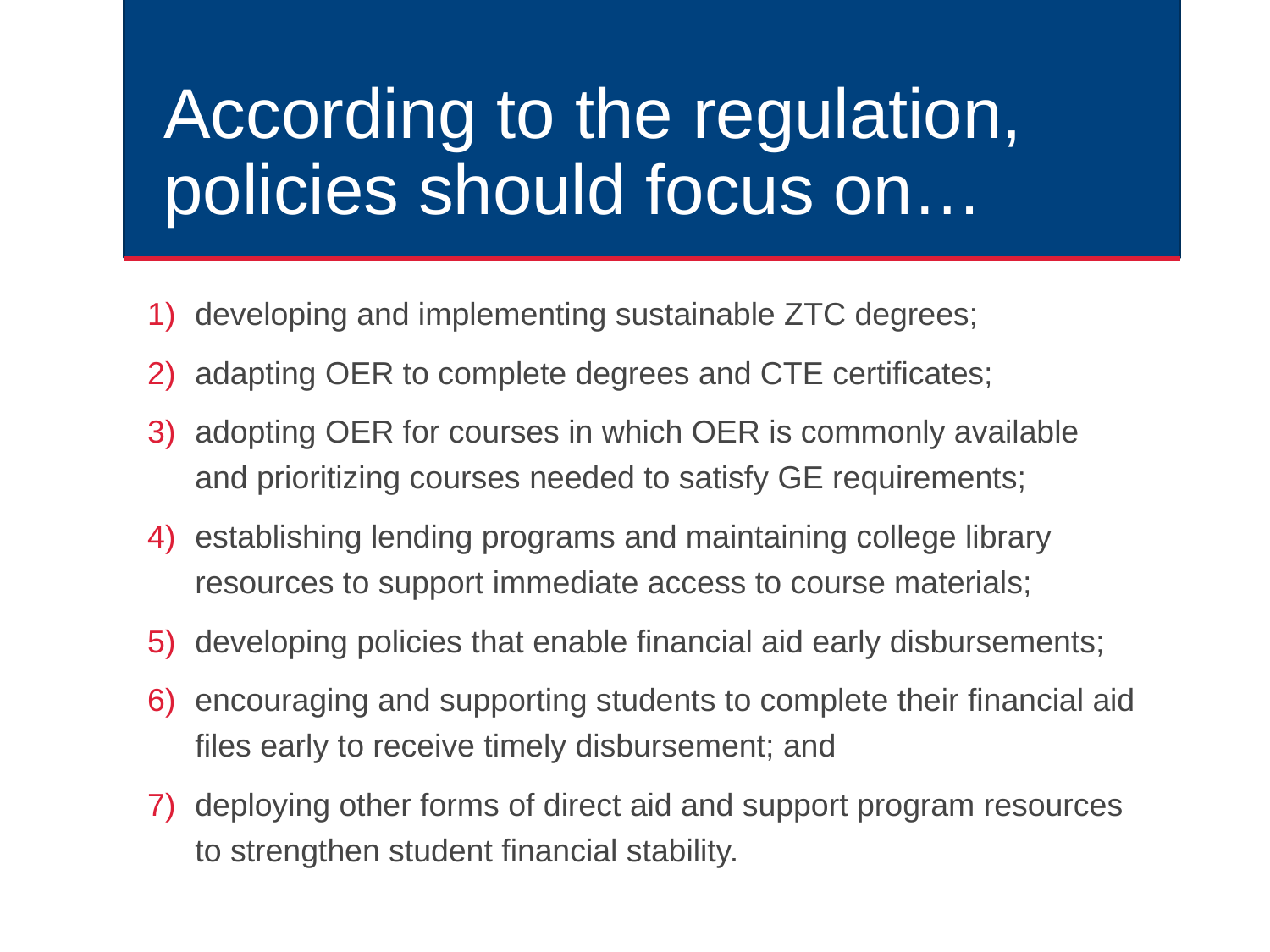

# According to the regulation, policies should focus on…
developing and implementing sustainable ZTC degrees;
adapting OER to complete degrees and CTE certificates;
adopting OER for courses in which OER is commonly available and prioritizing courses needed to satisfy GE requirements;
establishing lending programs and maintaining college library resources to support immediate access to course materials;
developing policies that enable financial aid early disbursements;
encouraging and supporting students to complete their financial aid files early to receive timely disbursement; and
deploying other forms of direct aid and support program resources to strengthen student financial stability.